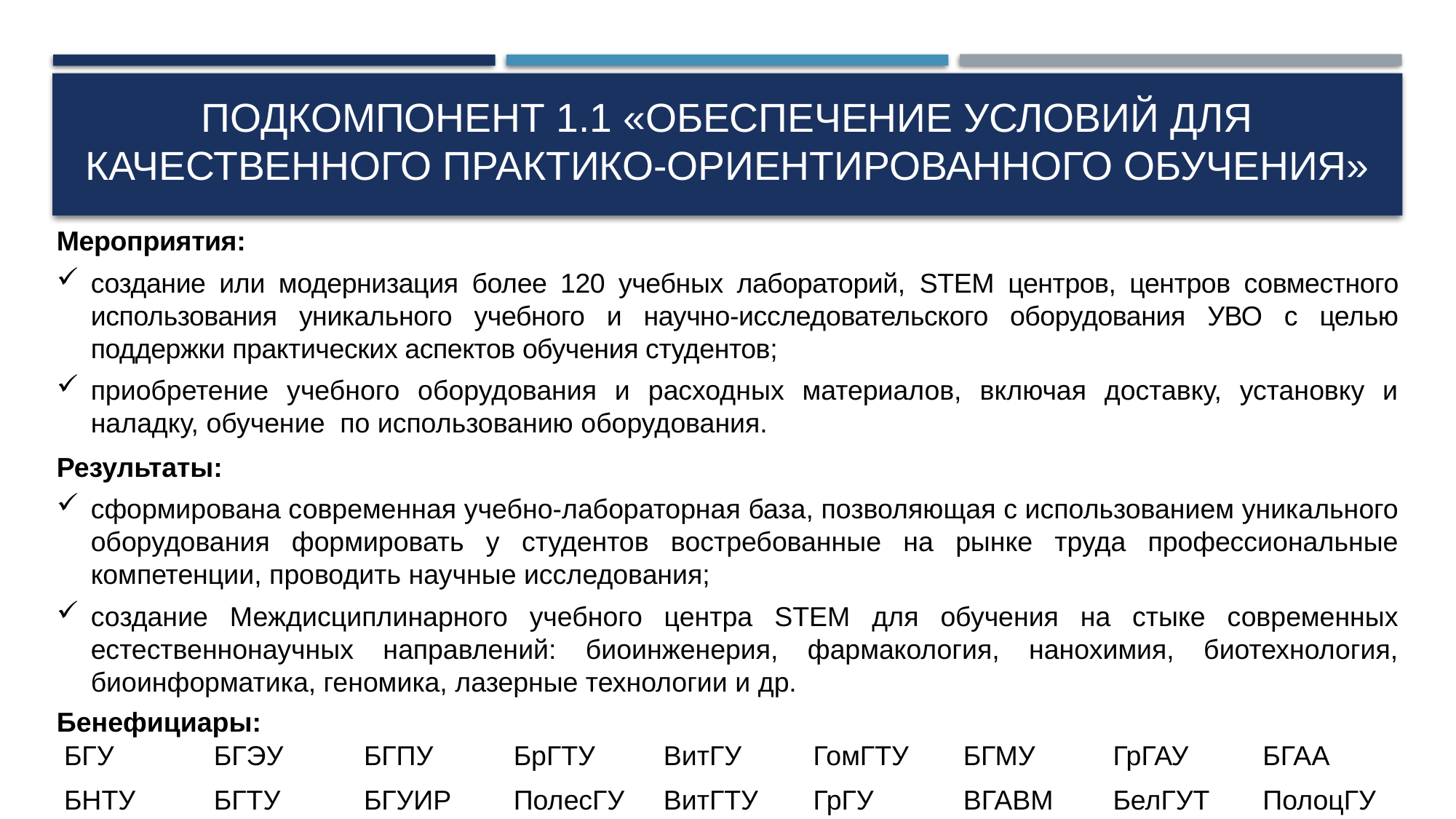

# ПОДКОМПОНЕНТ 1.1 «Обеспечение условий для качественного практико-ориентированного обучения»
Мероприятия:
создание или модернизация более 120 учебных лабораторий, STEM центров, центров совместного использования уникального учебного и научно-исследовательского оборудования УВО с целью поддержки практических аспектов обучения студентов;
приобретение учебного оборудования и расходных материалов, включая доставку, установку и наладку, обучение  по использованию оборудования.
Результаты:
сформирована современная учебно-лабораторная база, позволяющая с использованием уникального оборудования формировать у студентов востребованные на рынке труда профессиональные компетенции, проводить научные исследования;
создание Междисциплинарного учебного центра STEM для обучения на стыке современных естественнонаучных направлений: биоинженерия, фармакология, нанохимия, биотехнология, биоинформатика, геномика, лазерные технологии и др.
Бенефициары:
| БГУ | БГЭУ | БГПУ | БрГТУ | ВитГУ | ГомГТУ | БГМУ | ГрГАУ | БГАА |
| --- | --- | --- | --- | --- | --- | --- | --- | --- |
| БНТУ | БГТУ | БГУИР | ПолесГУ | ВитГТУ | ГрГУ | ВГАВМ | БелГУТ | ПолоцГУ |